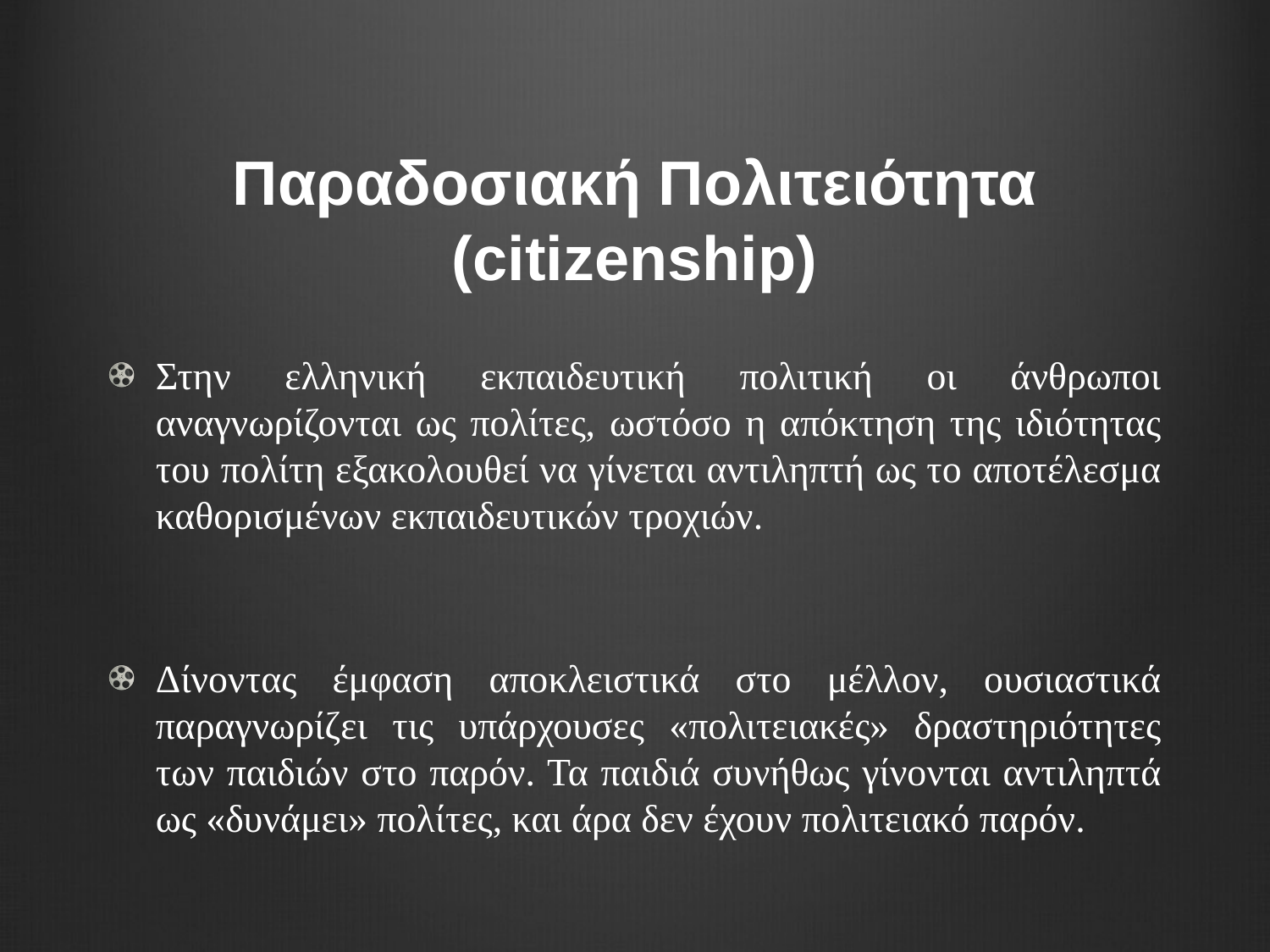

# Παραδοσιακή Πολιτειότητα (citizenship)
Στην ελληνική εκπαιδευτική πολιτική οι άνθρωποι αναγνωρίζονται ως πολίτες, ωστόσο η απόκτηση της ιδιότητας του πολίτη εξακολουθεί να γίνεται αντιληπτή ως το αποτέλεσμα καθορισμένων εκπαιδευτικών τροχιών.

Δίνοντας έμφαση αποκλειστικά στο μέλλον, ουσιαστικά παραγνωρίζει τις υπάρχουσες «πολιτειακές» δραστηριότητες των παιδιών στο παρόν. Τα παιδιά συνήθως γίνονται αντιληπτά ως «δυνάμει» πολίτες, και άρα δεν έχουν πολιτειακό παρόν.